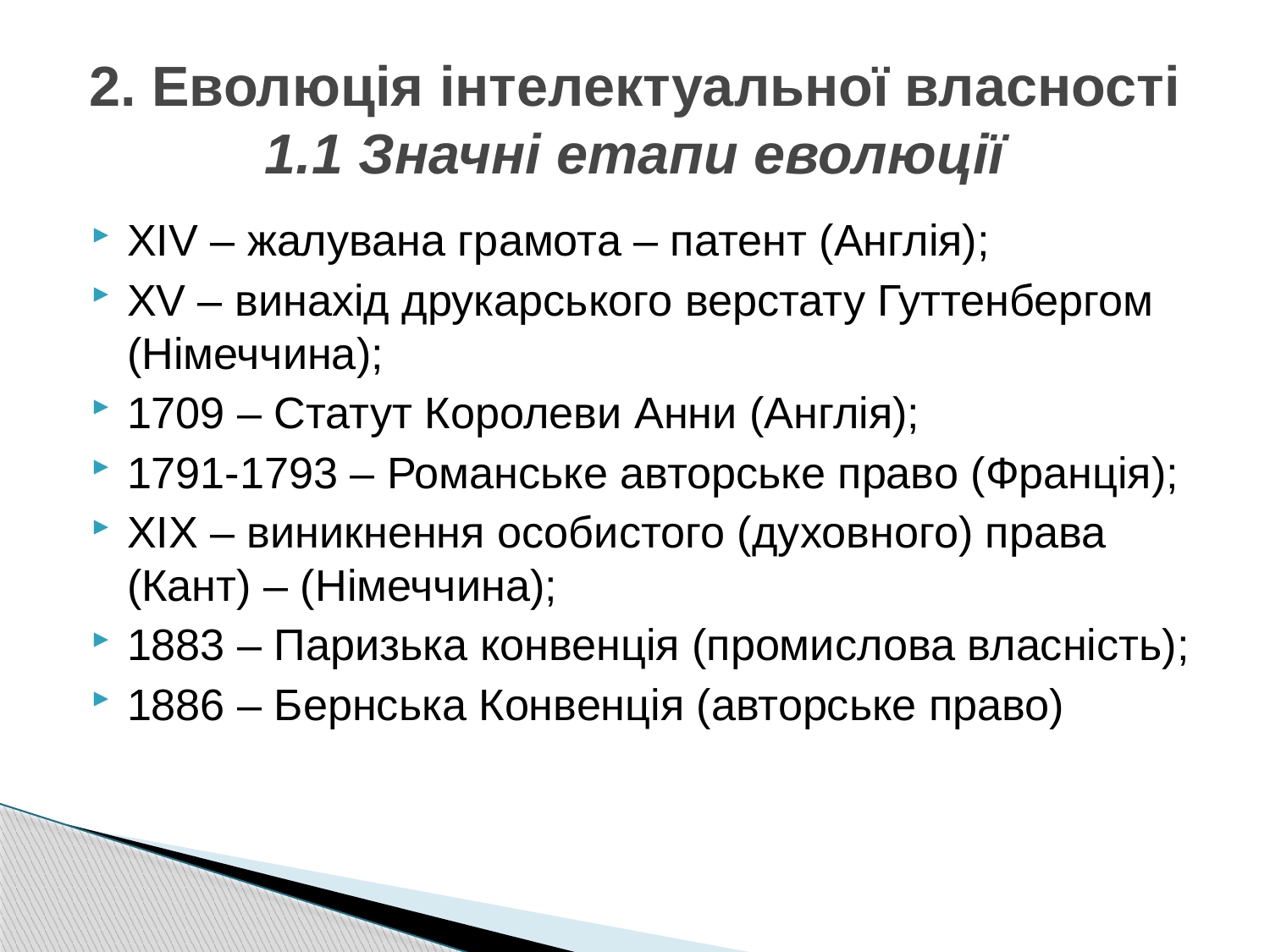

# 2. Еволюція інтелектуальної власності 1.1 Значні етапи еволюції
XIV – жалувана грамота – патент (Англія);
XV – винахід друкарського верстату Гуттенбергом (Німеччина);
1709 – Статут Королеви Анни (Англія);
1791-1793 – Романське авторське право (Франція);
XIX – виникнення особистого (духовного) права (Кант) – (Німеччина);
1883 – Паризька конвенція (промислова власність);
1886 – Бернська Конвенція (авторське право)